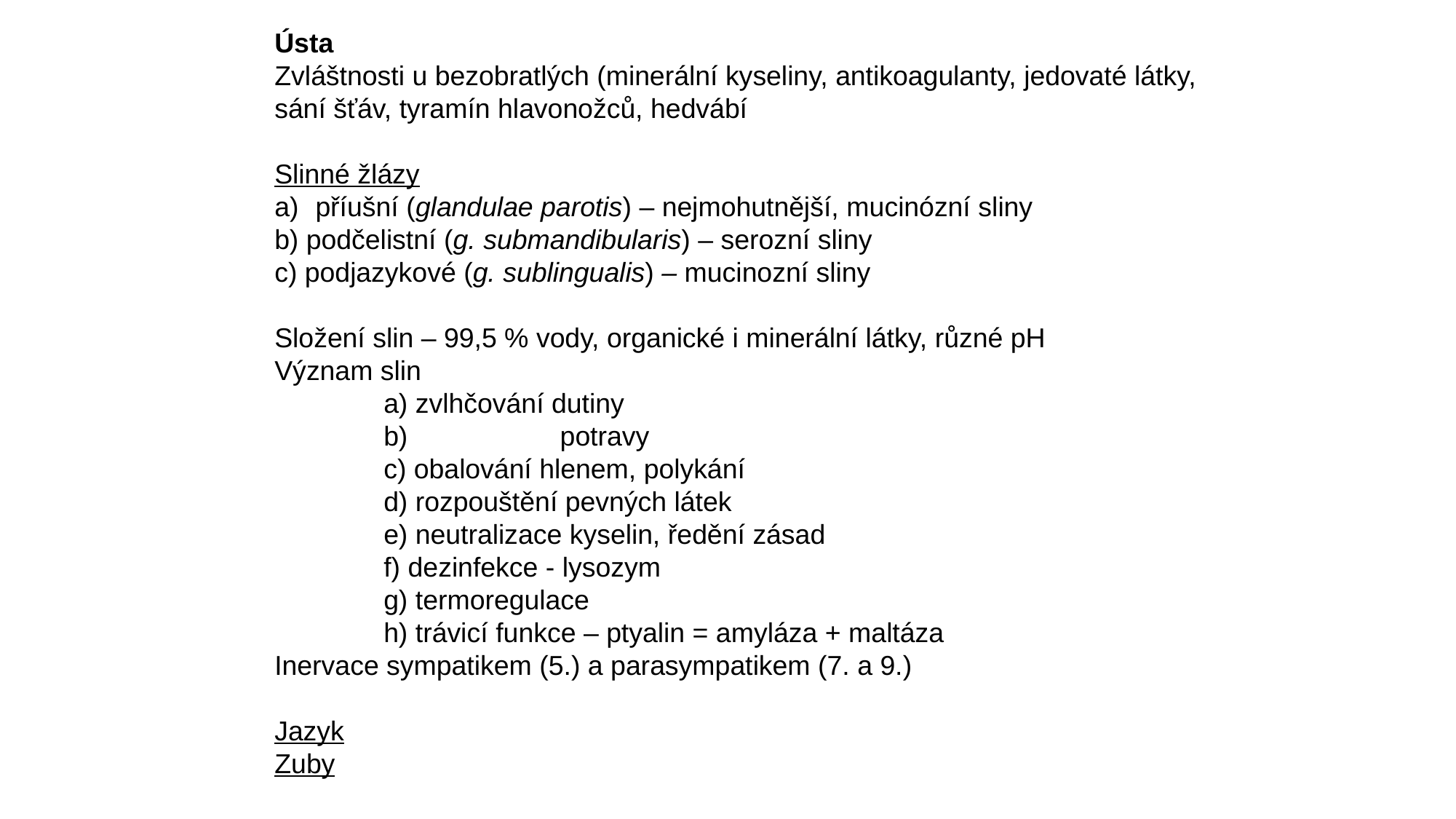

Ústa
Zvláštnosti u bezobratlých (minerální kyseliny, antikoagulanty, jedovaté látky, sání šťáv, tyramín hlavonožců, hedvábí

Slinné žlázy
příušní (glandulae parotis) – nejmohutnější, mucinózní sliny
b) podčelistní (g. submandibularis) – serozní sliny
c) podjazykové (g. sublingualis) – mucinozní sliny

Složení slin – 99,5 % vody, organické i minerální látky, různé pH
Význam slin
	a) zvlhčování dutiny
	b)                    potravy
	c) obalování hlenem, polykání
	d) rozpouštění pevných látek
	e) neutralizace kyselin, ředění zásad
	f) dezinfekce - lysozym
	g) termoregulace
	h) trávicí funkce – ptyalin = amyláza + maltáza
Inervace sympatikem (5.) a parasympatikem (7. a 9.)

Jazyk
Zuby